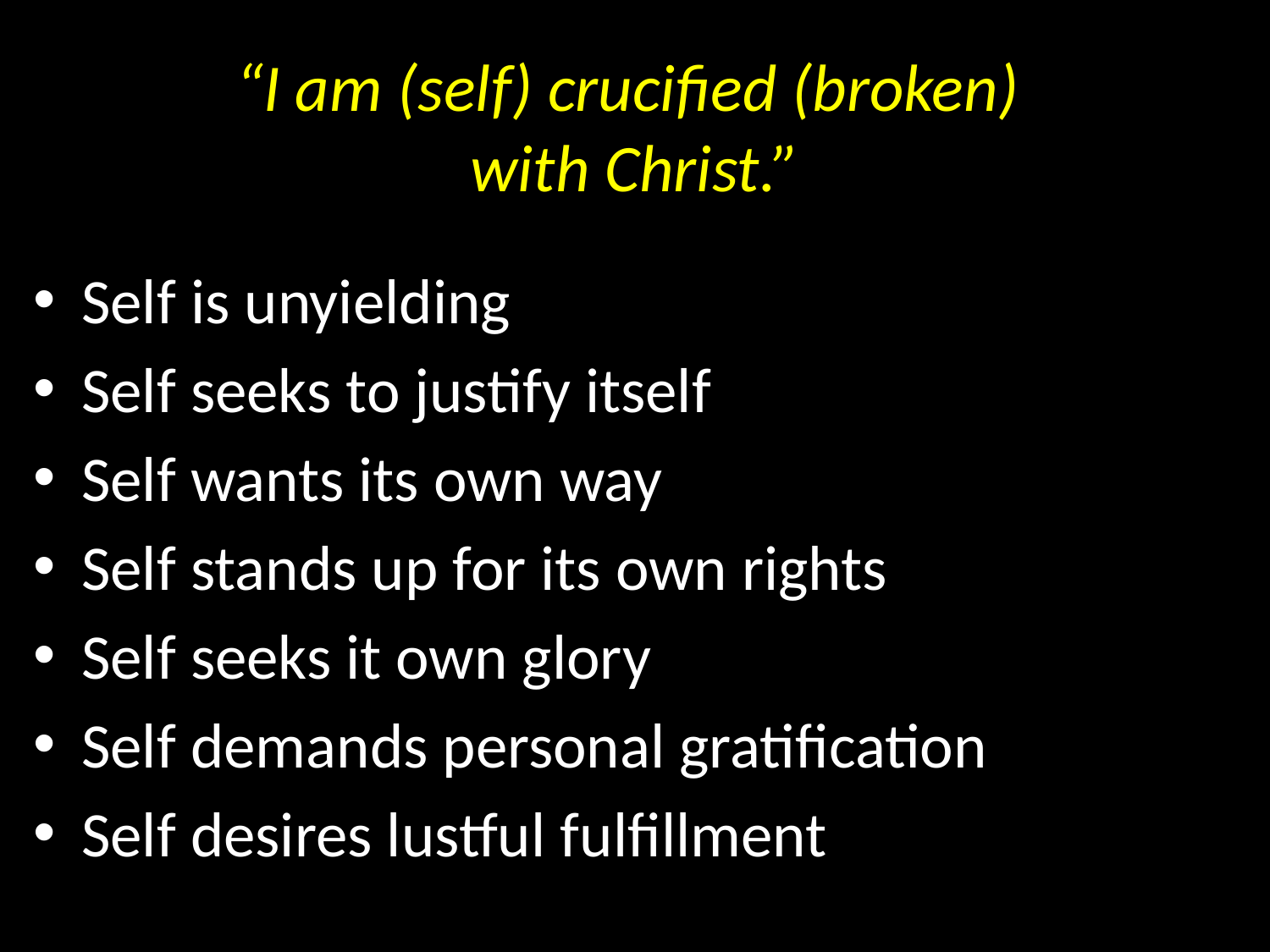

# “I am (self) crucified (broken) with Christ.”
Self is unyielding
Self seeks to justify itself
Self wants its own way
Self stands up for its own rights
Self seeks it own glory
Self demands personal gratification
Self desires lustful fulfillment